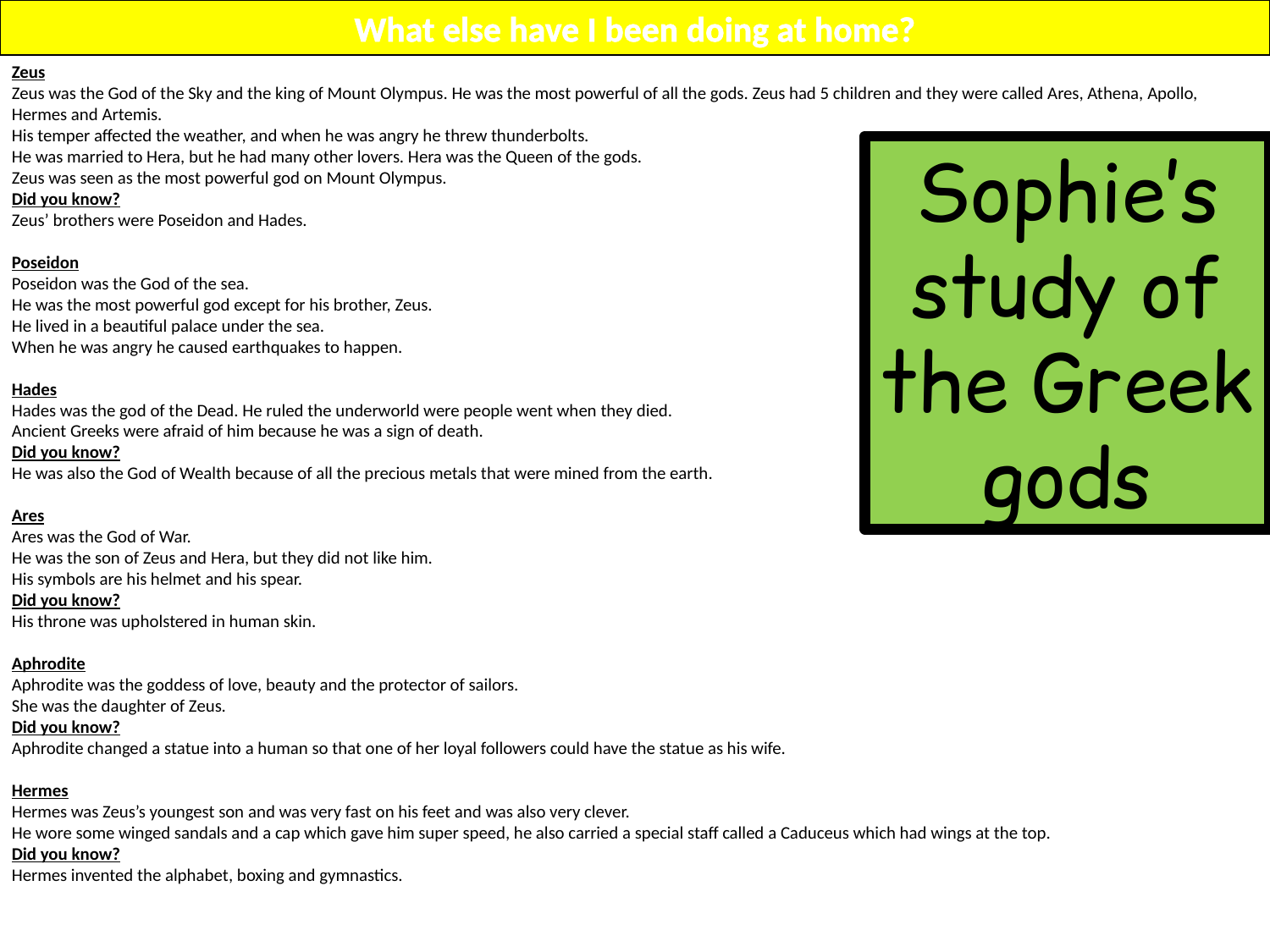

What else have I been doing at home?
Zeus
Zeus was the God of the Sky and the king of Mount Olympus. He was the most powerful of all the gods. Zeus had 5 children and they were called Ares, Athena, Apollo, Hermes and Artemis.
His temper affected the weather, and when he was angry he threw thunderbolts.
He was married to Hera, but he had many other lovers. Hera was the Queen of the gods.
Zeus was seen as the most powerful god on Mount Olympus.
Did you know?
Zeus’ brothers were Poseidon and Hades.

Poseidon
Poseidon was the God of the sea.
He was the most powerful god except for his brother, Zeus.
He lived in a beautiful palace under the sea.
When he was angry he caused earthquakes to happen.

Hades
Hades was the god of the Dead. He ruled the underworld were people went when they died.
Ancient Greeks were afraid of him because he was a sign of death.
Did you know?
He was also the God of Wealth because of all the precious metals that were mined from the earth.

Ares
Ares was the God of War.
He was the son of Zeus and Hera, but they did not like him.
His symbols are his helmet and his spear.
Did you know?
His throne was upholstered in human skin.

Aphrodite
Aphrodite was the goddess of love, beauty and the protector of sailors.
She was the daughter of Zeus.
Did you know?
Aphrodite changed a statue into a human so that one of her loyal followers could have the statue as his wife.

Hermes
Hermes was Zeus’s youngest son and was very fast on his feet and was also very clever.
He wore some winged sandals and a cap which gave him super speed, he also carried a special staff called a Caduceus which had wings at the top.
Did you know?
Hermes invented the alphabet, boxing and gymnastics.
Sophie’s study of the Greek gods